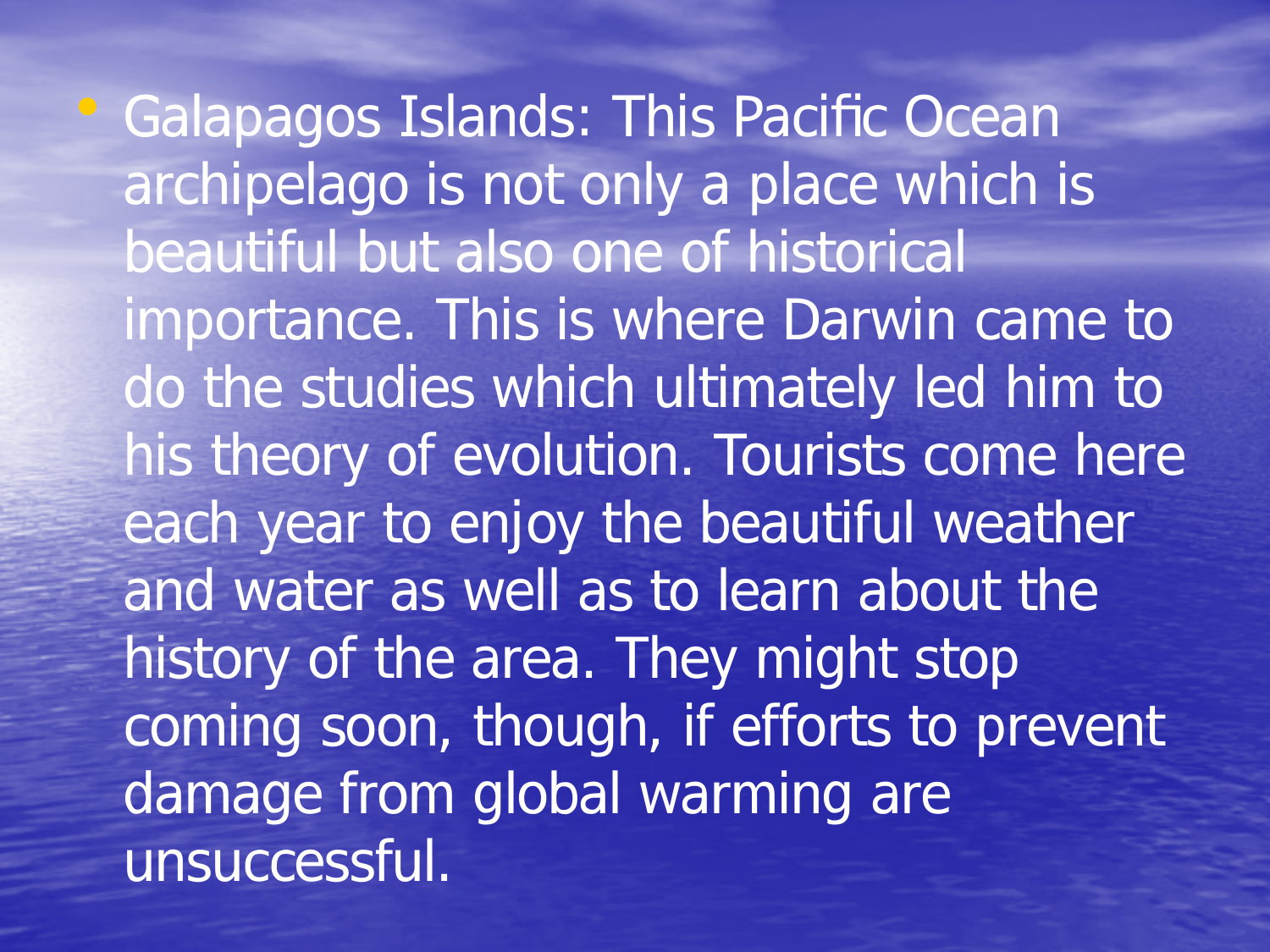

Galapagos Islands: This Pacific Ocean archipelago is not only a place which is beautiful but also one of historical importance. This is where Darwin came to do the studies which ultimately led him to his theory of evolution. Tourists come here each year to enjoy the beautiful weather and water as well as to learn about the history of the area. They might stop coming soon, though, if efforts to prevent damage from global warming are unsuccessful.